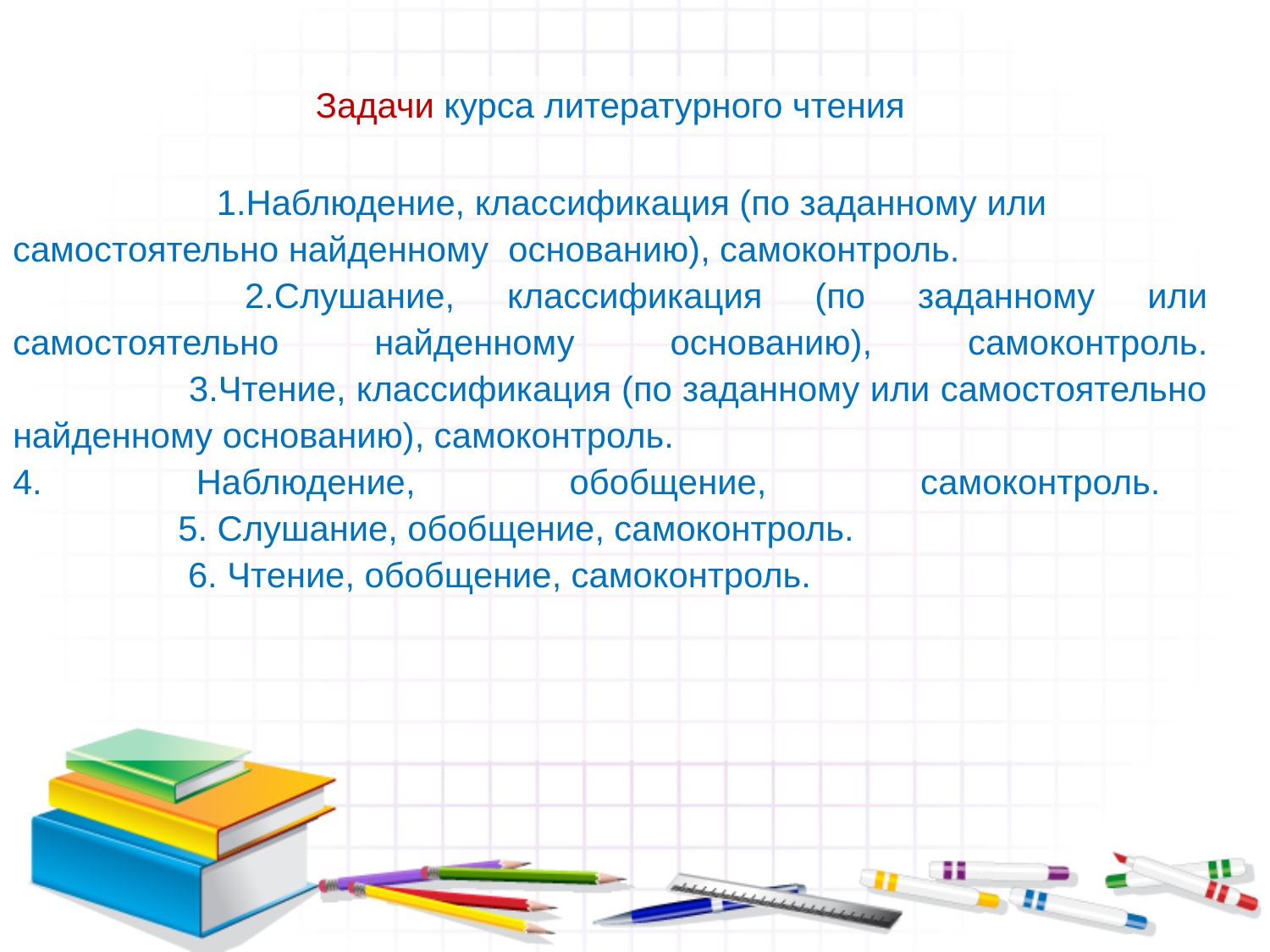

Задачи курса литературного чтения

		   1.Наблюдение, классификация (по заданному или
самостоятельно найденному  основанию), самоконтроль.
	  2.Слушание, классификация (по заданному или самостоятельно найденному основанию), самоконтроль.
                 3.Чтение, классификация (по заданному или самостоятельно найденному основанию), самоконтроль.
4. Наблюдение, обобщение, самоконтроль.
                 5. Слушание, обобщение, самоконтроль.
                  6. Чтение, обобщение, самоконтроль.